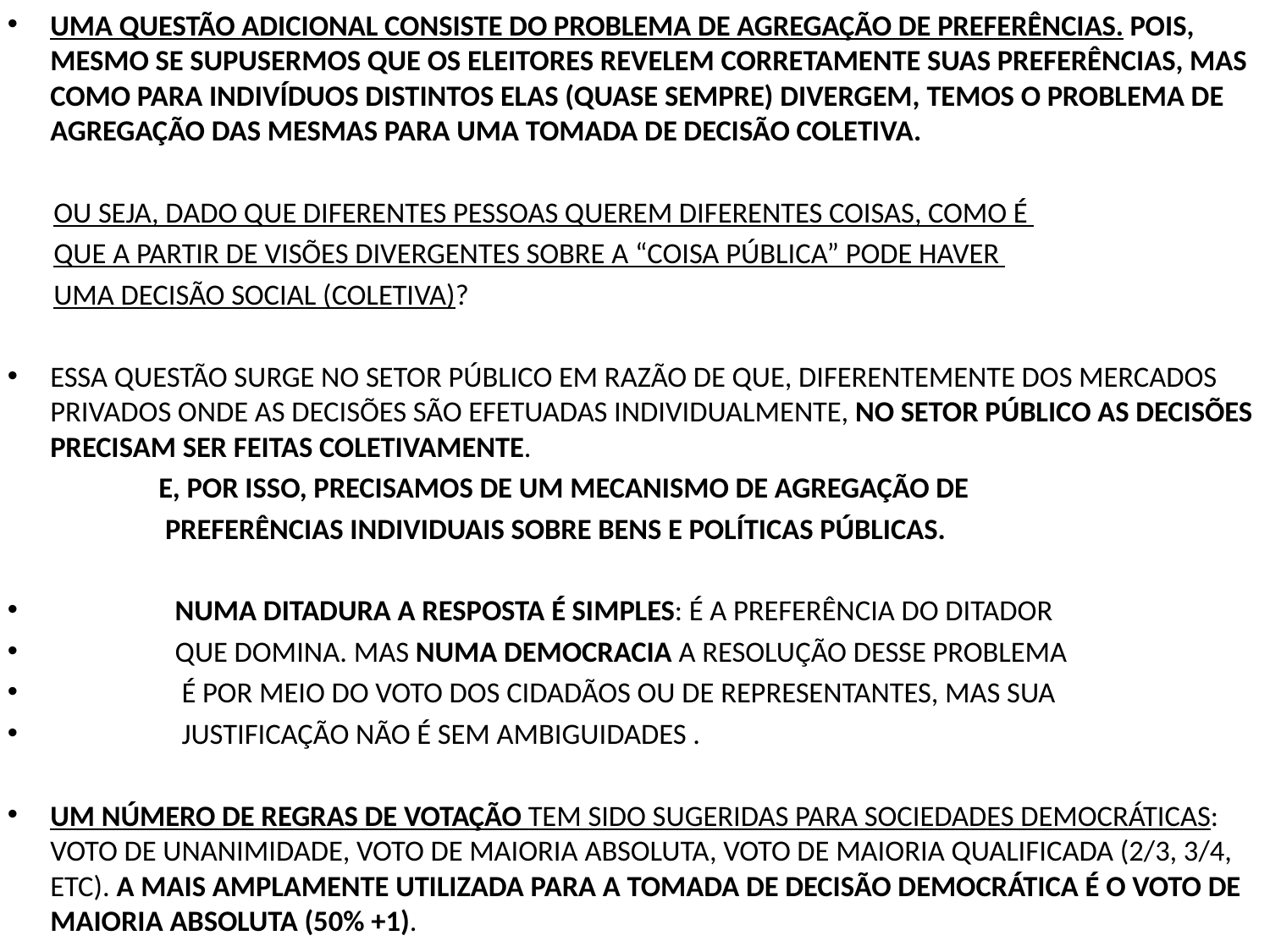

UMA QUESTÃO ADICIONAL CONSISTE DO PROBLEMA DE AGREGAÇÃO DE PREFERÊNCIAS. POIS, MESMO SE SUPUSERMOS QUE OS ELEITORES REVELEM CORRETAMENTE SUAS PREFERÊNCIAS, MAS COMO PARA INDIVÍDUOS DISTINTOS ELAS (QUASE SEMPRE) DIVERGEM, TEMOS O PROBLEMA DE AGREGAÇÃO DAS MESMAS PARA UMA TOMADA DE DECISÃO COLETIVA.

       OU SEJA, DADO QUE DIFERENTES PESSOAS QUEREM DIFERENTES COISAS, COMO É
       QUE A PARTIR DE VISÕES DIVERGENTES SOBRE A “COISA PÚBLICA” PODE HAVER
       UMA DECISÃO SOCIAL (COLETIVA)?

ESSA QUESTÃO SURGE NO SETOR PÚBLICO EM RAZÃO DE QUE, DIFERENTEMENTE DOS MERCADOS PRIVADOS ONDE AS DECISÕES SÃO EFETUADAS INDIVIDUALMENTE, NO SETOR PÚBLICO AS DECISÕES PRECISAM SER FEITAS COLETIVAMENTE.
                       E, POR ISSO, PRECISAMOS DE UM MECANISMO DE AGREGAÇÃO DE
                        PREFERÊNCIAS INDIVIDUAIS SOBRE BENS E POLÍTICAS PÚBLICAS.

                   NUMA DITADURA A RESPOSTA É SIMPLES: É A PREFERÊNCIA DO DITADOR
                   QUE DOMINA. MAS NUMA DEMOCRACIA A RESOLUÇÃO DESSE PROBLEMA
                    É POR MEIO DO VOTO DOS CIDADÃOS OU DE REPRESENTANTES, MAS SUA
                    JUSTIFICAÇÃO NÃO É SEM AMBIGUIDADES .

UM NÚMERO DE REGRAS DE VOTAÇÃO TEM SIDO SUGERIDAS PARA SOCIEDADES DEMOCRÁTICAS: VOTO DE UNANIMIDADE, VOTO DE MAIORIA ABSOLUTA, VOTO DE MAIORIA QUALIFICADA (2/3, 3/4, ETC). A MAIS AMPLAMENTE UTILIZADA PARA A TOMADA DE DECISÃO DEMOCRÁTICA É O VOTO DE MAIORIA ABSOLUTA (50% +1).